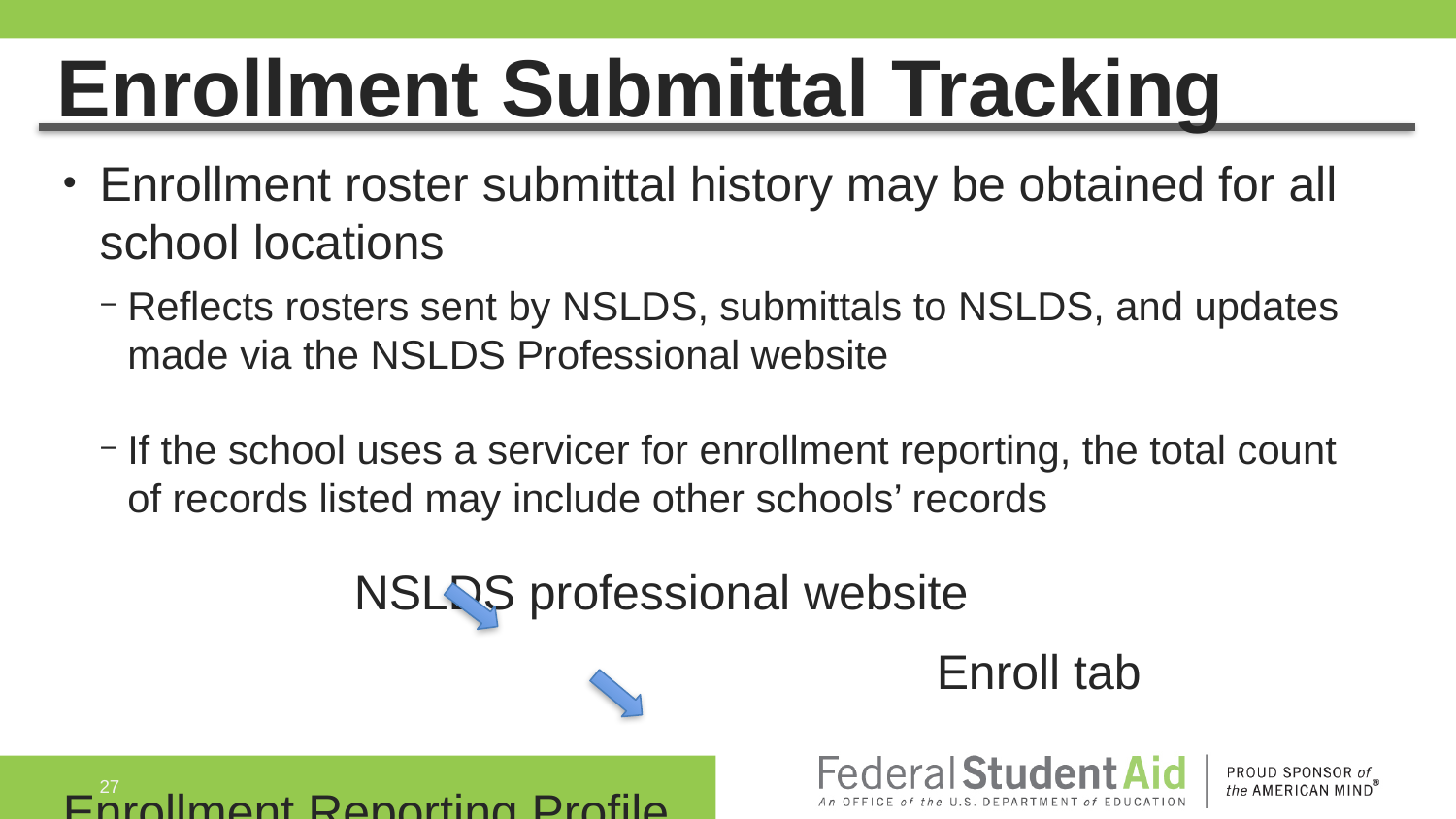

# Enrollment Submittal Tracking
Enrollment roster submittal history may be obtained for all school locations

Reflects rosters sent by NSLDS, submittals to NSLDS, and updates made via the NSLDS Professional website

If the school uses a servicer for enrollment reporting, the total count of records listed may include other schools’ records

		NSLDS professional website
						Enroll tab
								Enrollment Reporting Profile

27